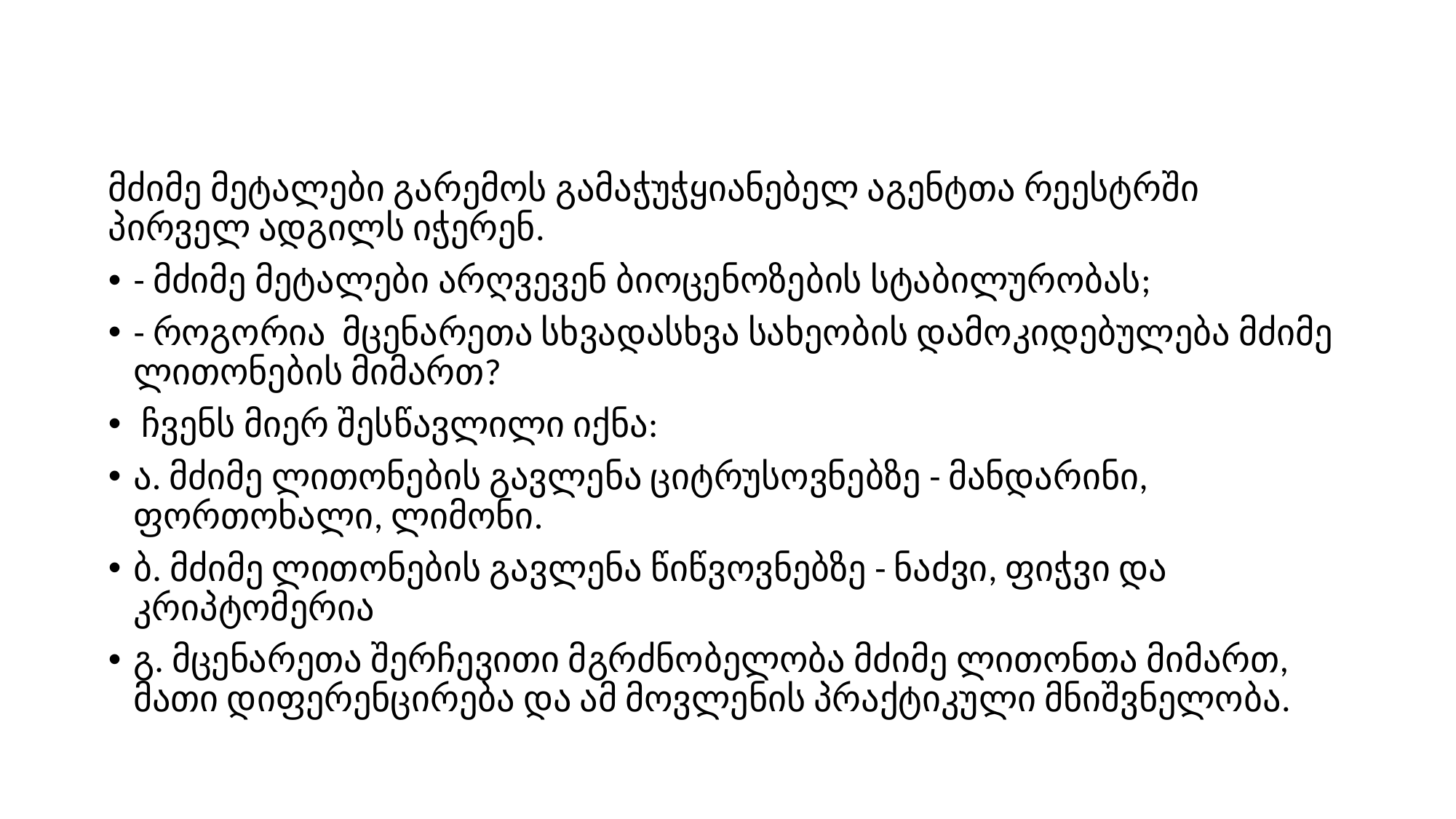

მძიმე მეტალები გარემოს გამაჭუჭყიანებელ აგენტთა რეესტრში პირველ ადგილს იჭერენ.
- მძიმე მეტალები არღვევენ ბიოცენოზების სტაბილურობას;
- როგორია  მცენარეთა სხვადასხვა სახეობის დამოკიდებულება მძიმე ლითონების მიმართ?
 ჩვენს მიერ შესწავლილი იქნა:
ა. მძიმე ლითონების გავლენა ციტრუსოვნებზე - მანდარინი, ფორთოხალი, ლიმონი.
ბ. მძიმე ლითონების გავლენა წიწვოვნებზე - ნაძვი, ფიჭვი და კრიპტომერია
გ. მცენარეთა შერჩევითი მგრძნობელობა მძიმე ლითონთა მიმართ, მათი დიფერენცირება და ამ მოვლენის პრაქტიკული მნიშვნელობა.